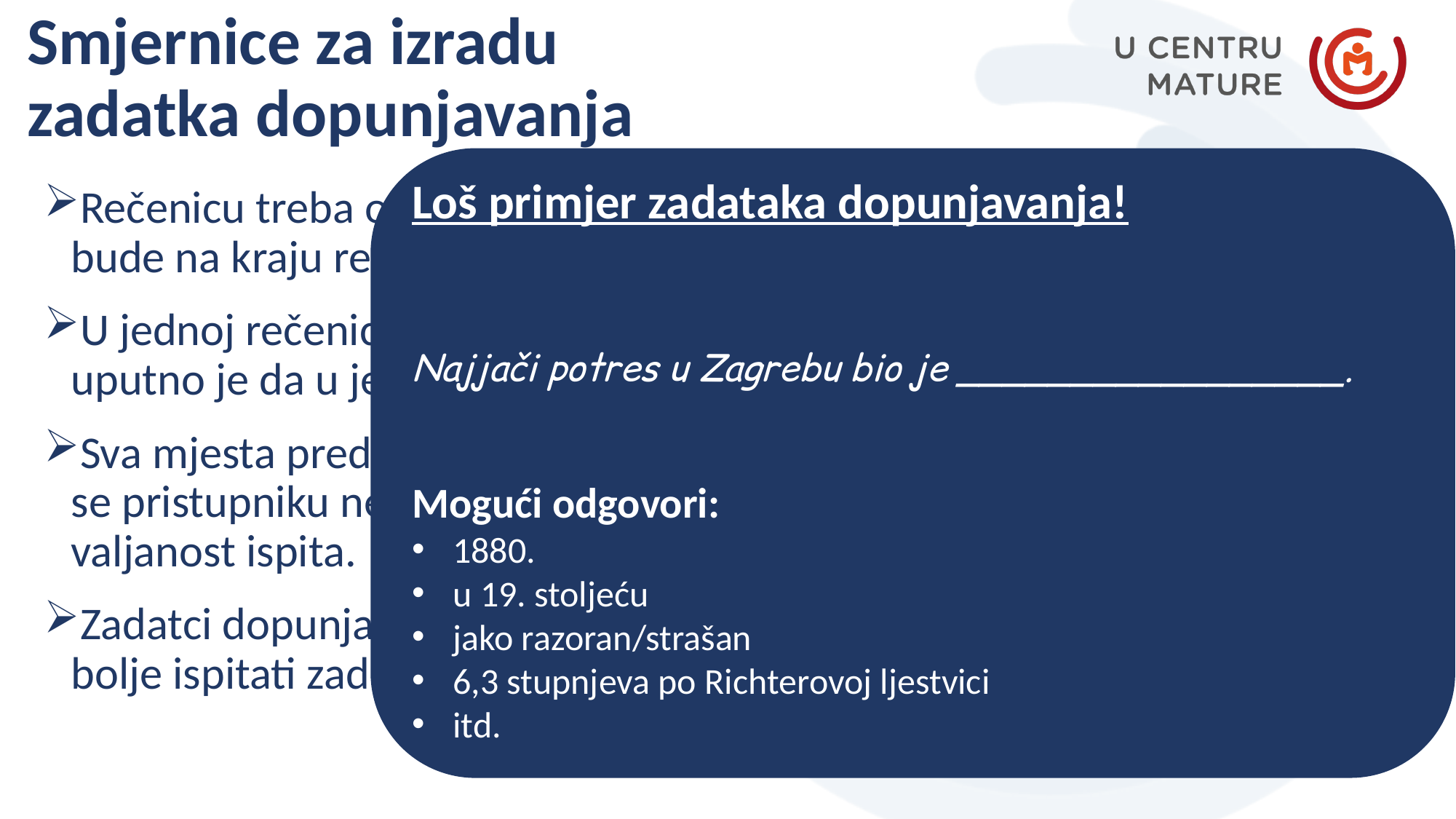

Smjernice za izradu
zadatka dopunjavanja

Loš primjer zadataka dopunjavanja!

Najjači potres u Zagrebu bio je _________________.

Mogući odgovori:
1880.
u 19. stoljeću
jako razoran/strašan
6,3 stupnjeva po Richterovoj ljestvici
itd.

Rečenicu treba oblikovati tako da predviđeno mjesto za odgovor bude na kraju rečenice, osim ako drukčije nije moguće.
U jednoj rečenici smiju biti najviše dva elementa koja nedostaju, no uputno je da u jednoj rečenici nedostaje samo jedan element.
Sva mjesta predviđena za odgovor trebaju biti jednake dužine kako se pristupniku ne bi sugerirao točan odgovor, čime se umanjuje valjanost ispita.
Zadatci dopunjavanja nisu pogodni za ispitivanje pojmova koje je bolje ispitati zadatcima kratkoga ili produženoga odgovora